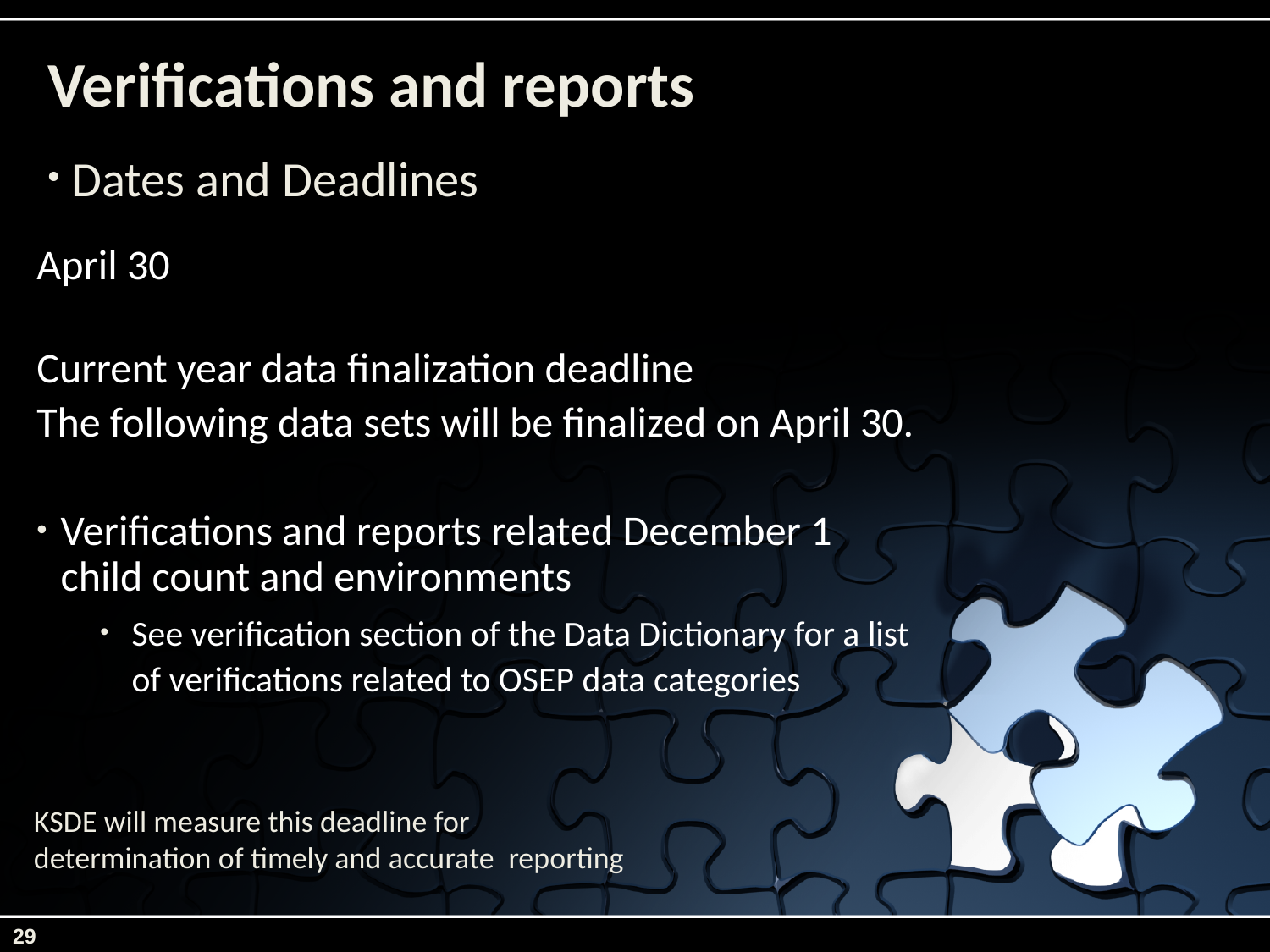

# Verifications and reports
Dates and Deadlines

April 30

Current year data finalization deadline
The following data sets will be finalized on April 30.

Verifications and reports related December 1 child count and environments
See verification section of the Data Dictionary for a list of verifications related to OSEP data categories

KSDE will measure this deadline for determination of timely and accurate  reporting

29